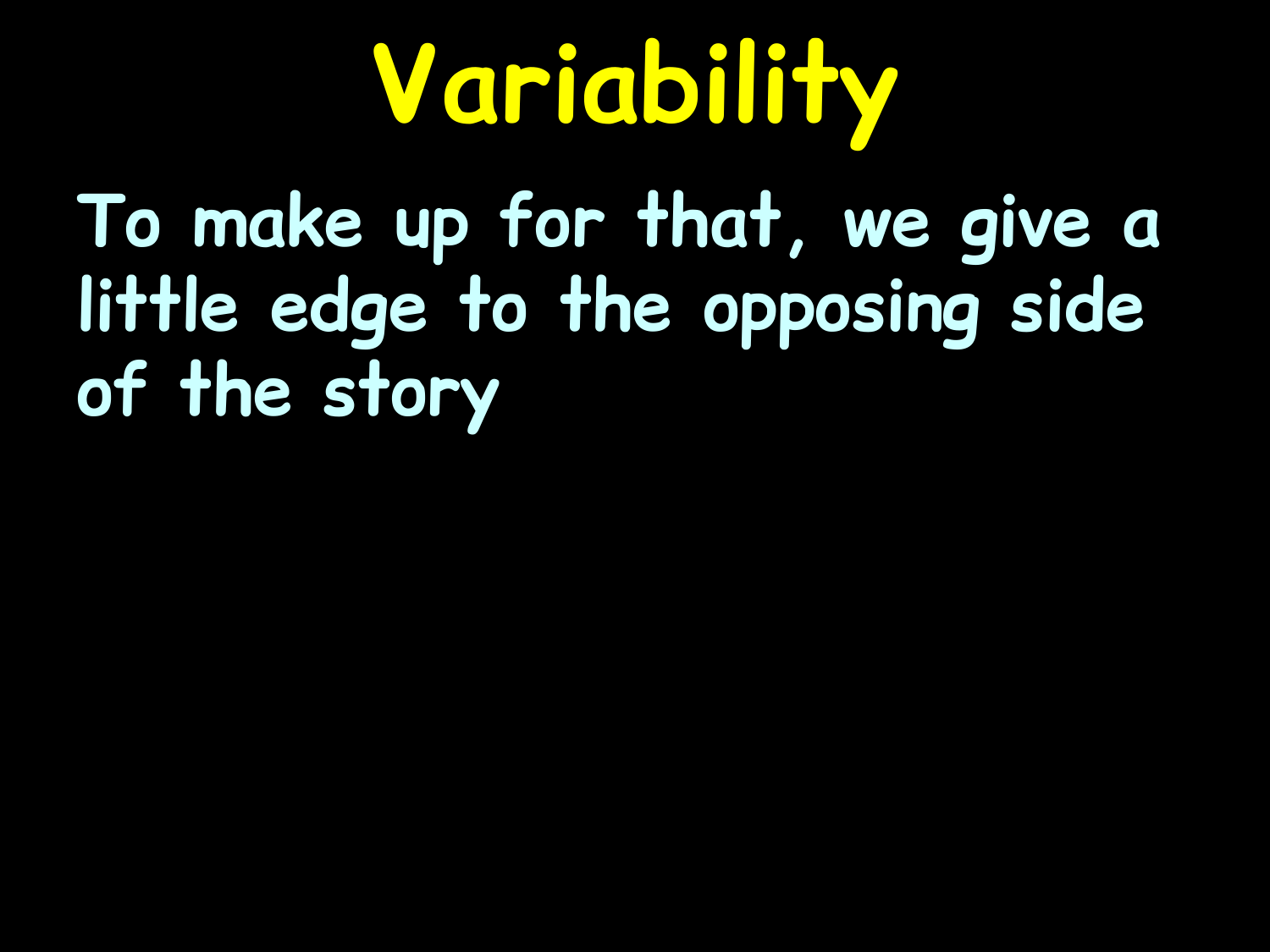

# Variability
To make up for that, we give a little edge to the opposing side of the story